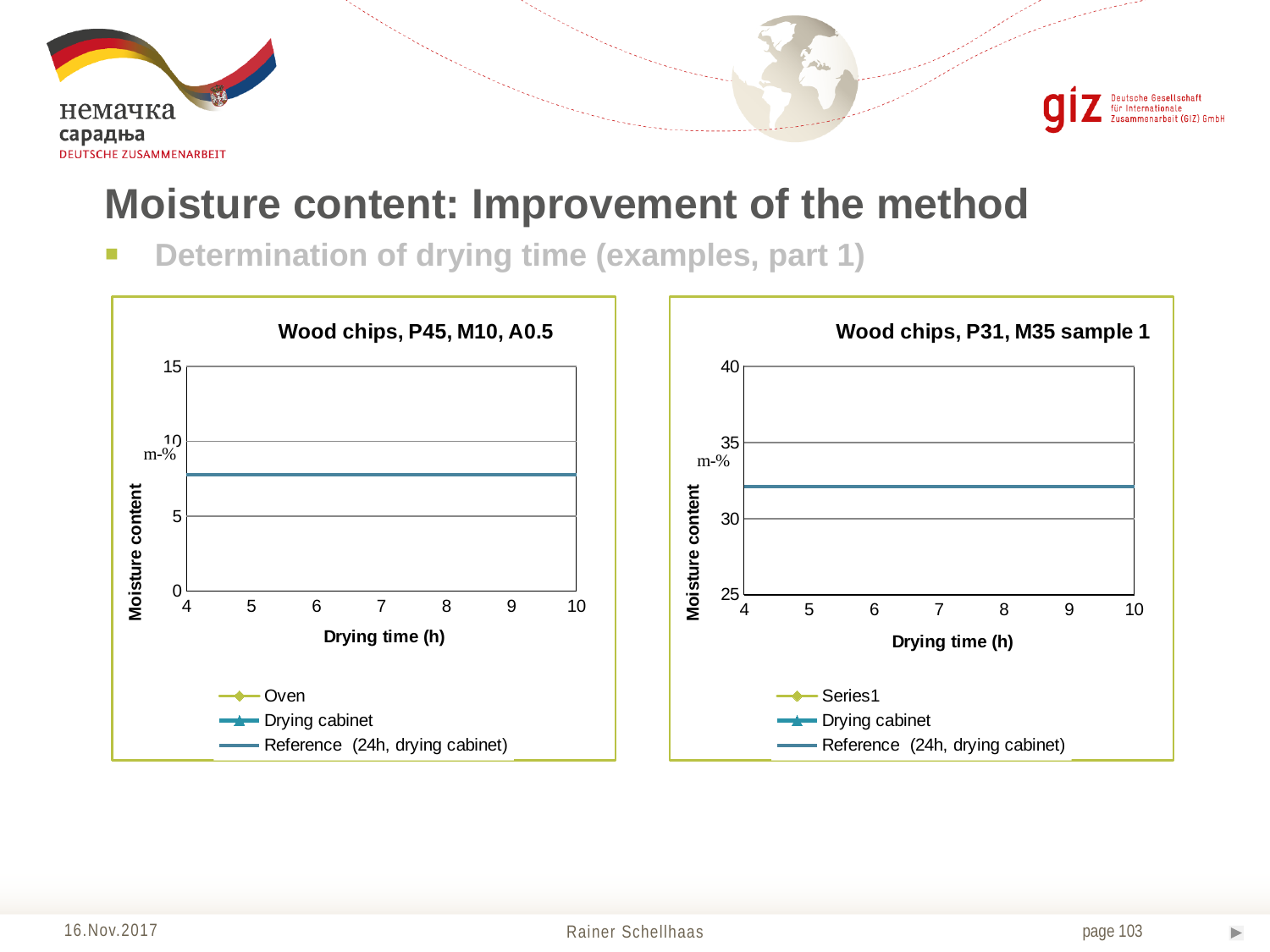

Moisture content: Improvement of the method
Determination of drying time (examples, part 1)

### Chart: Wood chips, P45, M10, A0.5

| Category | Oven | Drying cabinet | Reference  (24h, drying cabinet) |
|---|---|---|---|

### Chart: Wood chips, P31, M35 sample 1

| Category |  | Drying cabinet | Reference  (24h, drying cabinet) |
|---|---|---|---|
Rainer Schellhaas